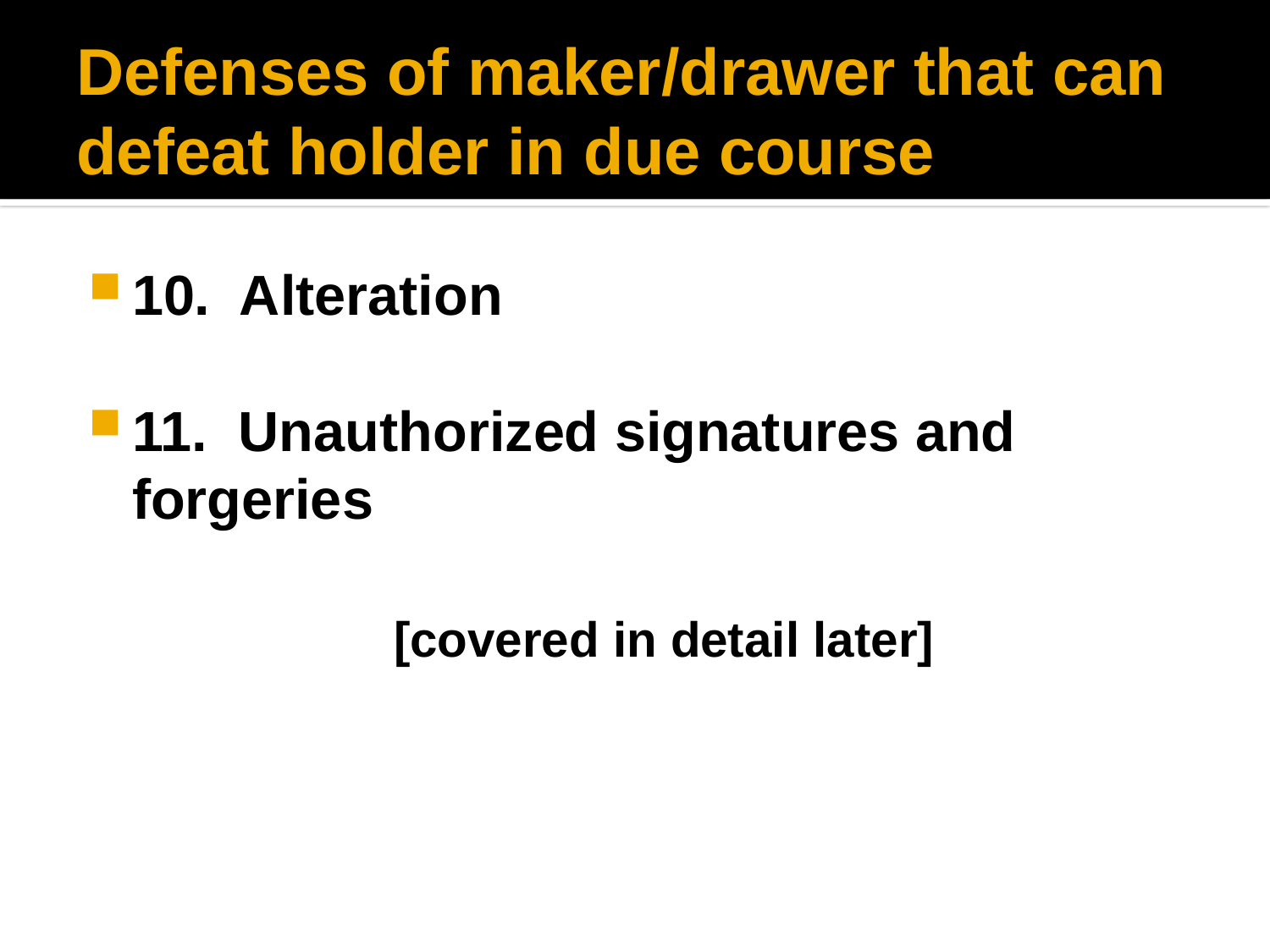

# Defenses of maker/drawer that can defeat holder in due course
10.  Alteration

11.  Unauthorized signatures and forgeries

[covered in detail later]